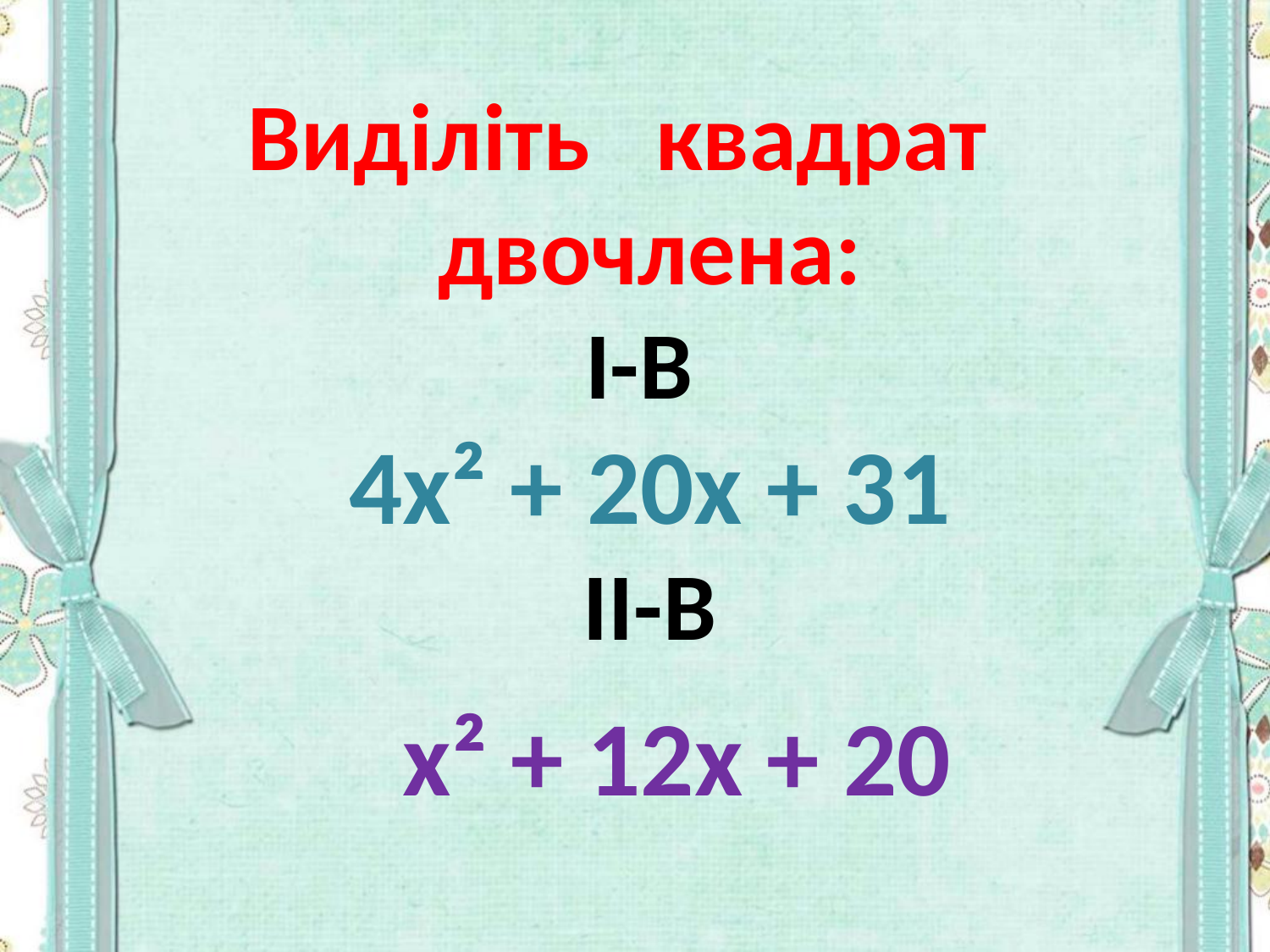

Виділіть   квадрат    двочлена:
I-B
4х² + 20х + 31
II-B

х² + 12х + 20